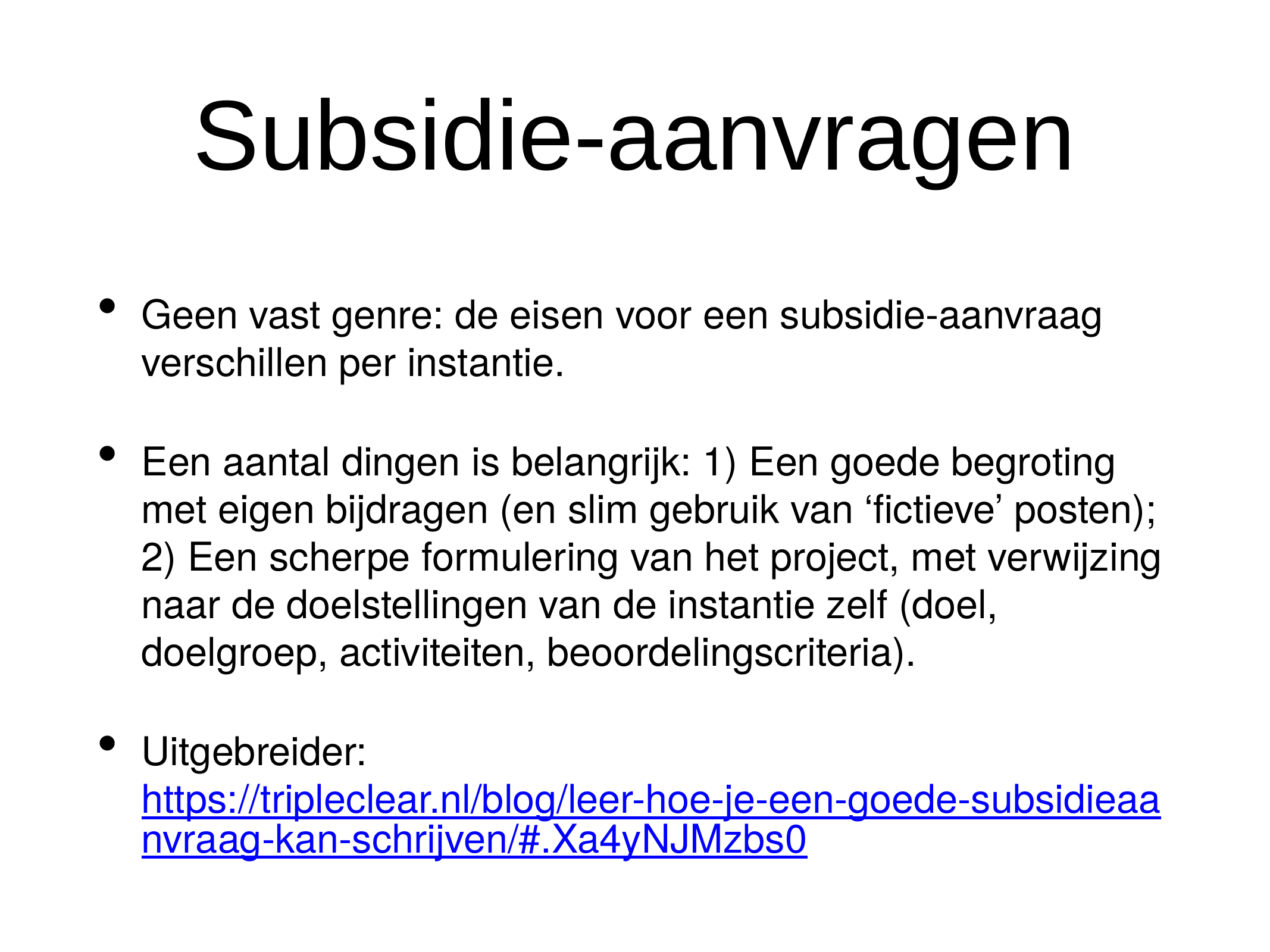

# Subsidie-aanvragen
Geen vast genre: de eisen voor een subsidie-aanvraag verschillen per instantie.
Een aantal dingen is belangrijk: 1) Een goede begroting met eigen bijdragen (en slim gebruik van ‘fictieve’ posten); 2) Een scherpe formulering van het project, met verwijzing naar de doelstellingen van de instantie zelf (doel, doelgroep, activiteiten, beoordelingscriteria).
Uitgebreider: https://tripleclear.nl/blog/leer-hoe-je-een-goede-subsidieaanvraag-kan-schrijven/#.Xa4yNJMzbs0